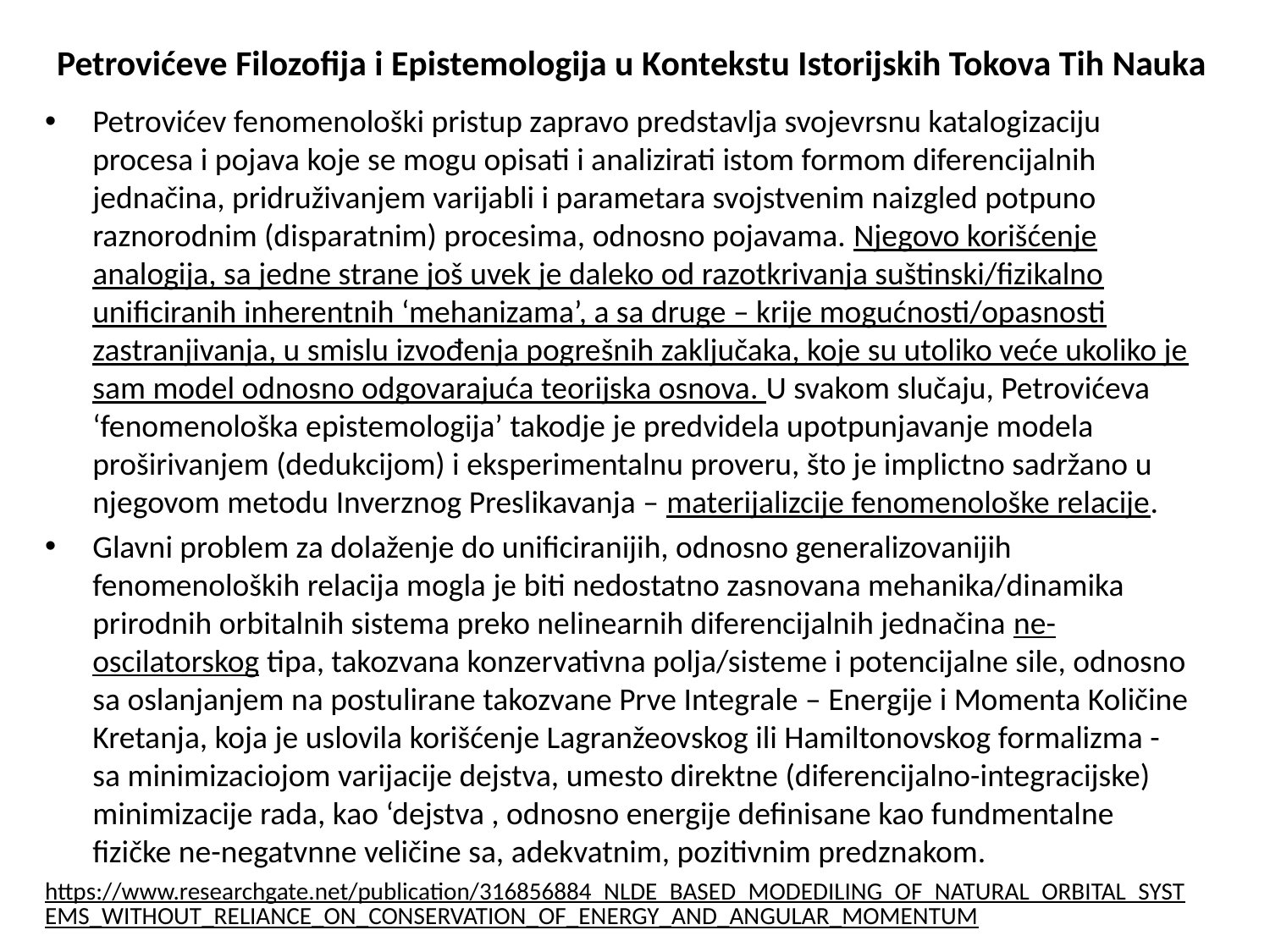

Petrovićeve Filozofija i Epistemologija u Kontekstu Istorijskih Tokova Tih Nauka
Petrovićev fenomenološki pristup zapravo predstavlja svojevrsnu katalogizaciju procesa i pojava koje se mogu opisati i analizirati istom formom diferencijalnih jednačina, pridruživanjem varijabli i parametara svojstvenim naizgled potpuno raznorodnim (disparatnim) procesima, odnosno pojavama. Njegovo korišćenje analogija, sa jedne strane još uvek je daleko od razotkrivanja suštinski/fizikalno unificiranih inherentnih ‘mehanizama’, a sa druge – krije mogućnosti/opasnosti zastranjivanja, u smislu izvođenja pogrešnih zaključaka, koje su utoliko veće ukoliko je sam model odnosno odgovarajuća teorijska osnova. U svakom slučaju, Petrovićeva ‘fenomenološka epistemologija’ takodje je predvidela upotpunjavanje modela proširivanjem (dedukcijom) i eksperimentalnu proveru, što je implictno sadržano u njegovom metodu Inverznog Preslikavanja – materijalizcije fenomenološke relacije.
Glavni problem za dolaženje do unificiranijih, odnosno generalizovanijih fenomenoloških relacija mogla je biti nedostatno zasnovana mehanika/dinamika prirodnih orbitalnih sistema preko nelinearnih diferencijalnih jednačina ne-oscilatorskog tipa, takozvana konzervativna polja/sisteme i potencijalne sile, odnosno sa oslanjanjem na postulirane takozvane Prve Integrale – Energije i Momenta Količine Kretanja, koja je uslovila korišćenje Lagranžeovskog ili Hamiltonovskog formalizma - sa minimizaciojom varijacije dejstva, umesto direktne (diferencijalno-integracijske) minimizacije rada, kao ‘dejstva , odnosno energije definisane kao fundmentalne fizičke ne-negatvnne veličine sa, adekvatnim, pozitivnim predznakom.
https://www.researchgate.net/publication/316856884_NLDE_BASED_MODEDILING_OF_NATURAL_ORBITAL_SYSTEMS_WITHOUT_RELIANCE_ON_CONSERVATION_OF_ENERGY_AND_ANGULAR_MOMENTUM